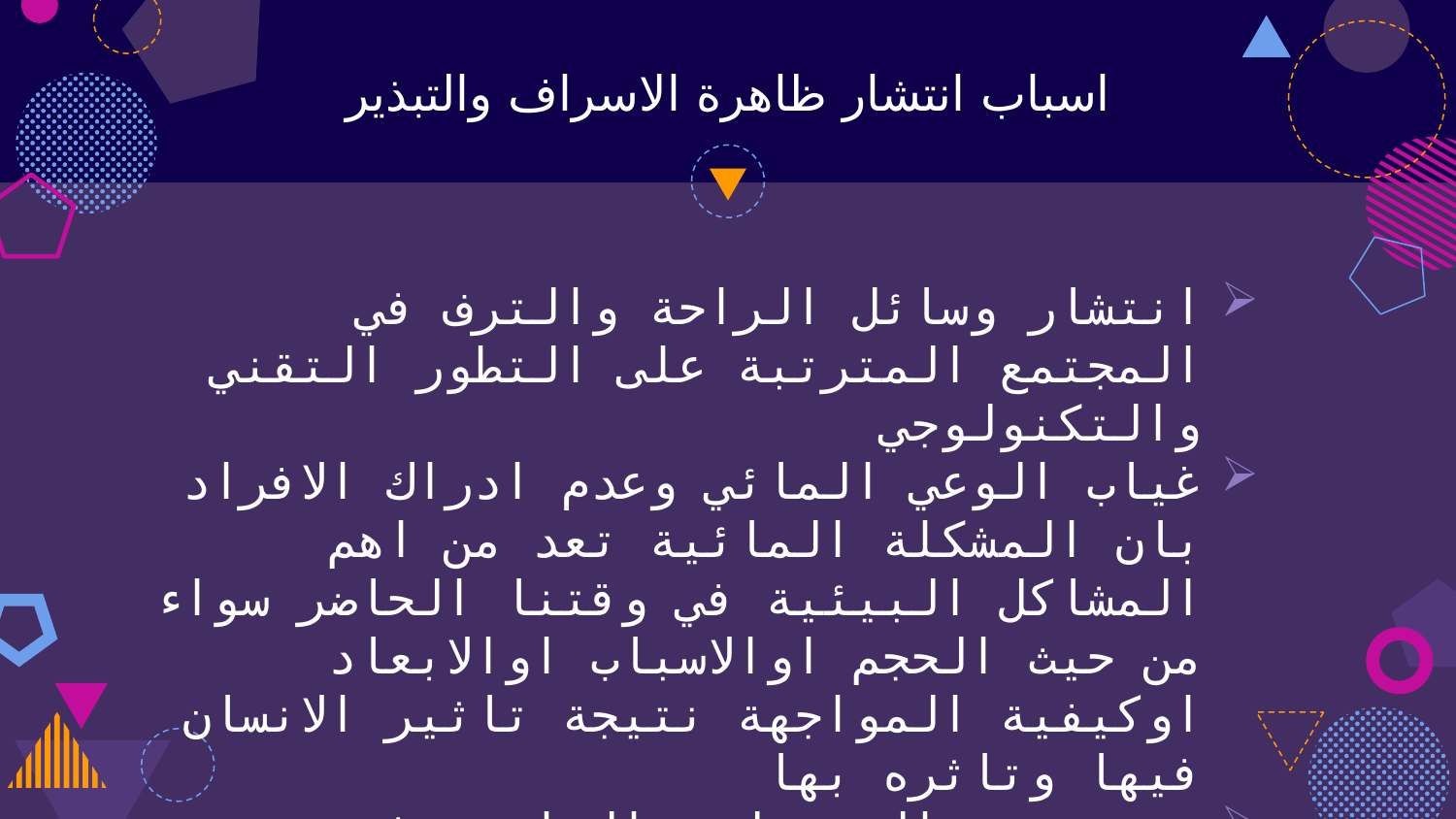

# اسباب انتشار ظاهرة الاسراف والتبذير

انتشار وسائل الراحة والترف في المجتمع المترتبة على التطور التقني والتكنولوجي
غياب الوعي المائي وعدم ادراك الافراد بان المشكلة المائية تعد من اهم المشاكل البيئية في وقتنا الحاضر سواء من حيث الحجم اوالاسباب اوالابعاد اوكيفية المواجهة نتيجة تاثير الانسان فيها وتاثره بها
عدم وجود المسؤولية الذاتية في المراقبة الواقعية لاستهلاك المياه
قلة الافكار المنتجة لتطبيقات تمكننا من الاستفادة من كل قطرة ماء